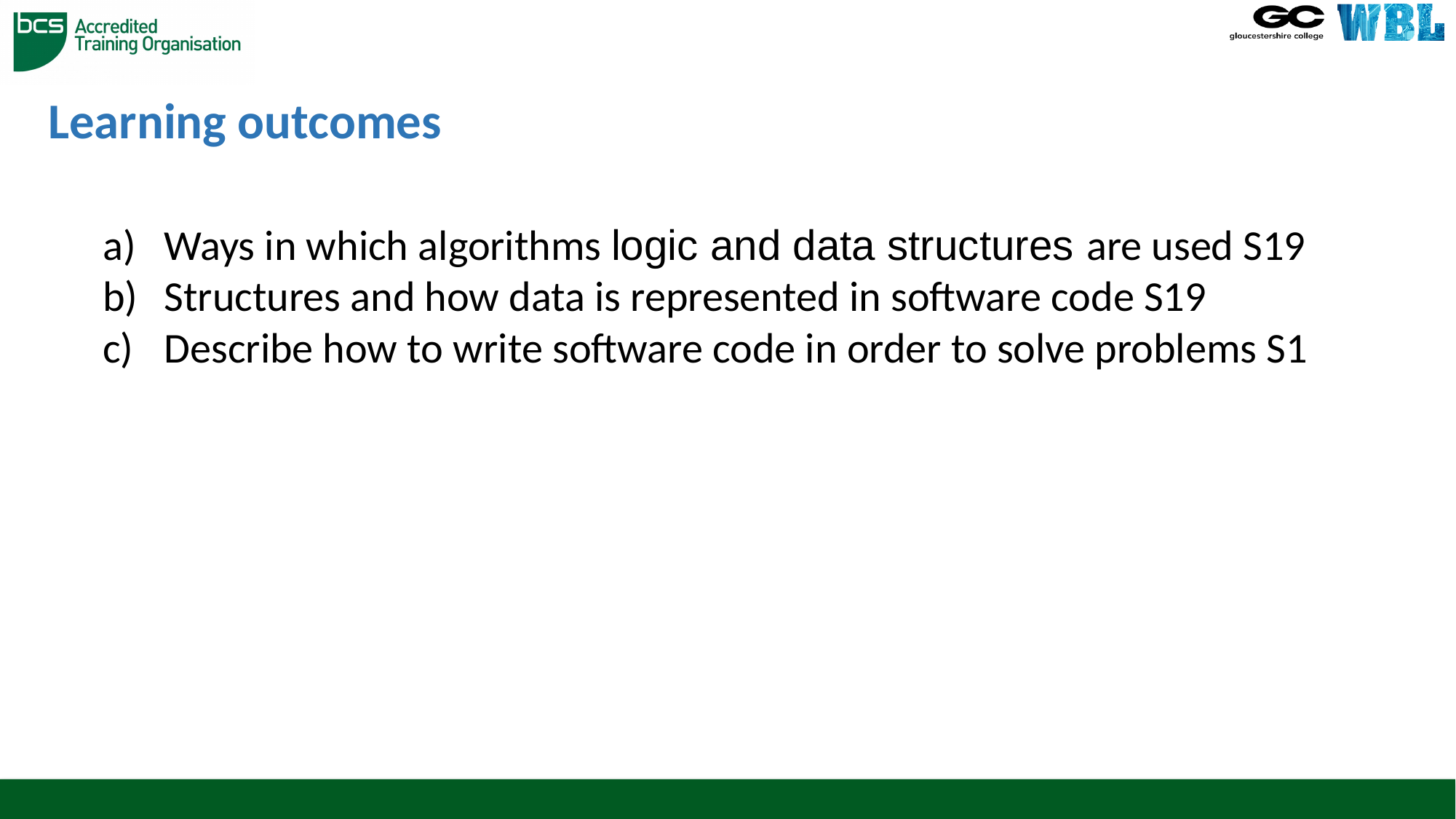

# Learning outcomes
Ways in which algorithms logic and data structures are used S19
Structures and how data is represented in software code S19
Describe how to write software code in order to solve problems S1